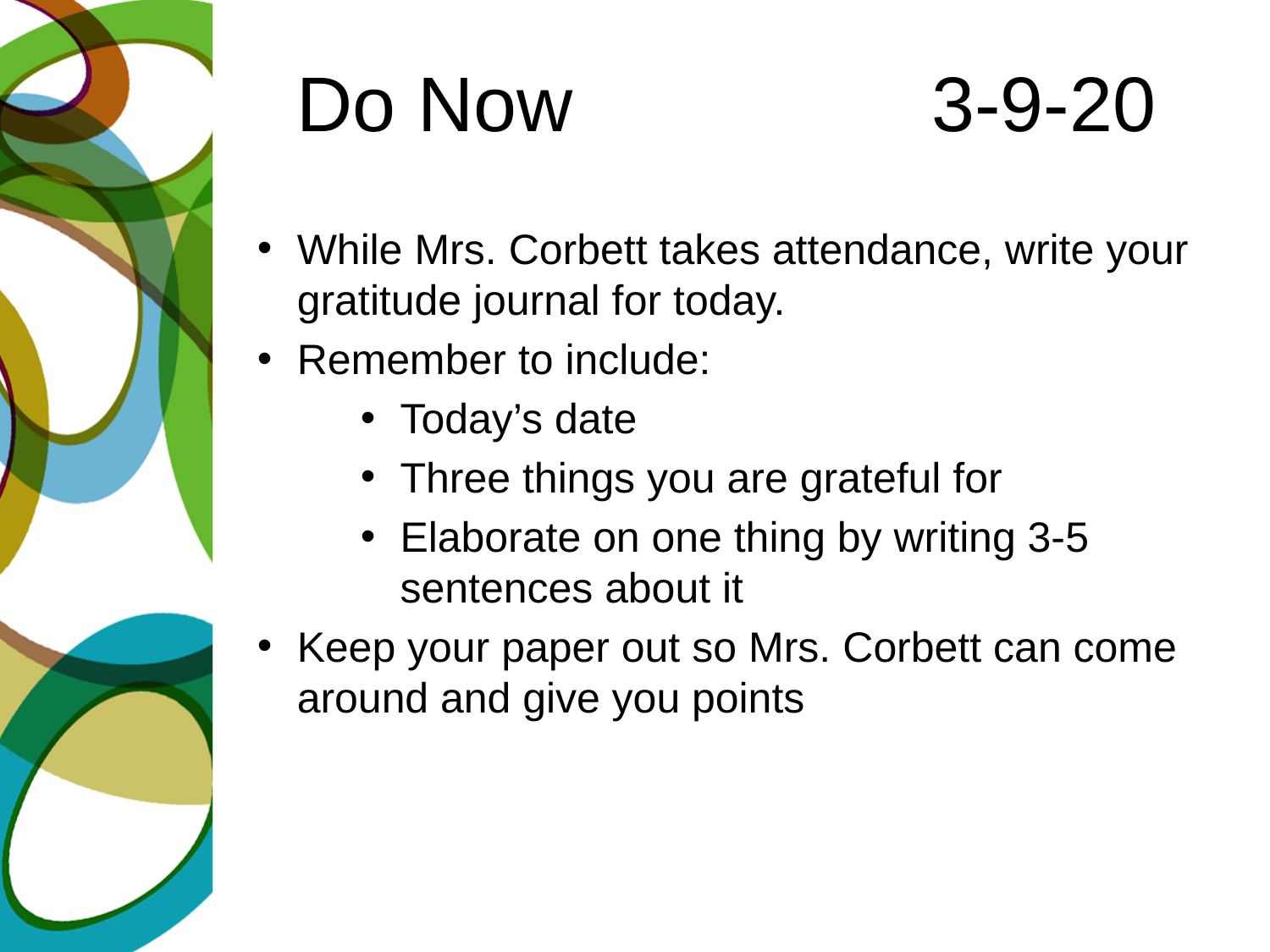

Do Now			3-9-20
While Mrs. Corbett takes attendance, write your gratitude journal for today.
Remember to include:
Today’s date
Three things you are grateful for
Elaborate on one thing by writing 3-5 sentences about it
Keep your paper out so Mrs. Corbett can come around and give you points